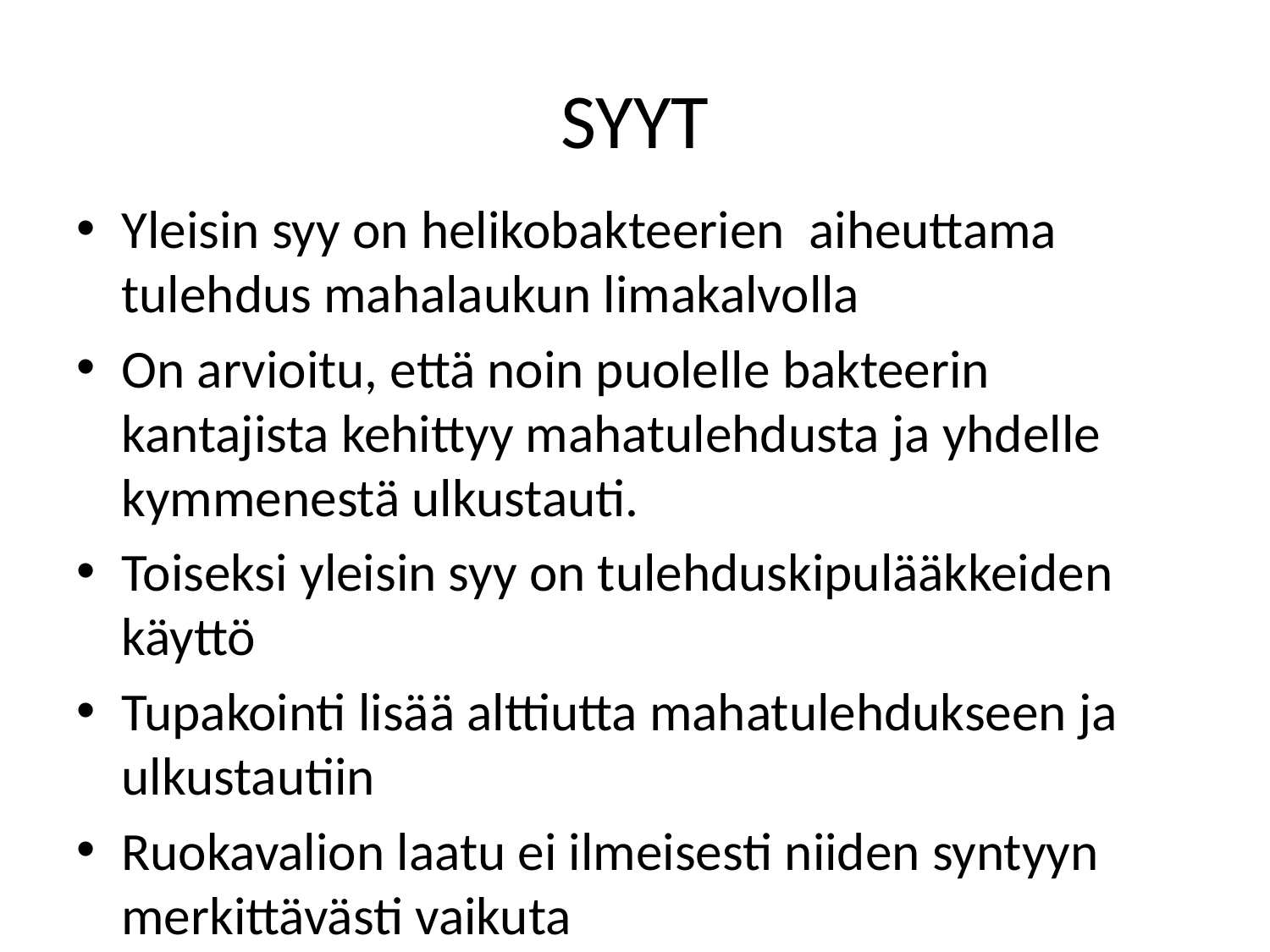

# SYYT
Yleisin syy on helikobakteerien  aiheuttama tulehdus mahalaukun limakalvolla
On arvioitu, että noin puolelle bakteerin kantajista kehittyy mahatulehdusta ja yhdelle kymmenestä ulkustauti.
Toiseksi yleisin syy on tulehduskipulääkkeiden käyttö
Tupakointi lisää alttiutta mahatulehdukseen ja ulkustautiin
Ruokavalion laatu ei ilmeisesti niiden syntyyn merkittävästi vaikuta